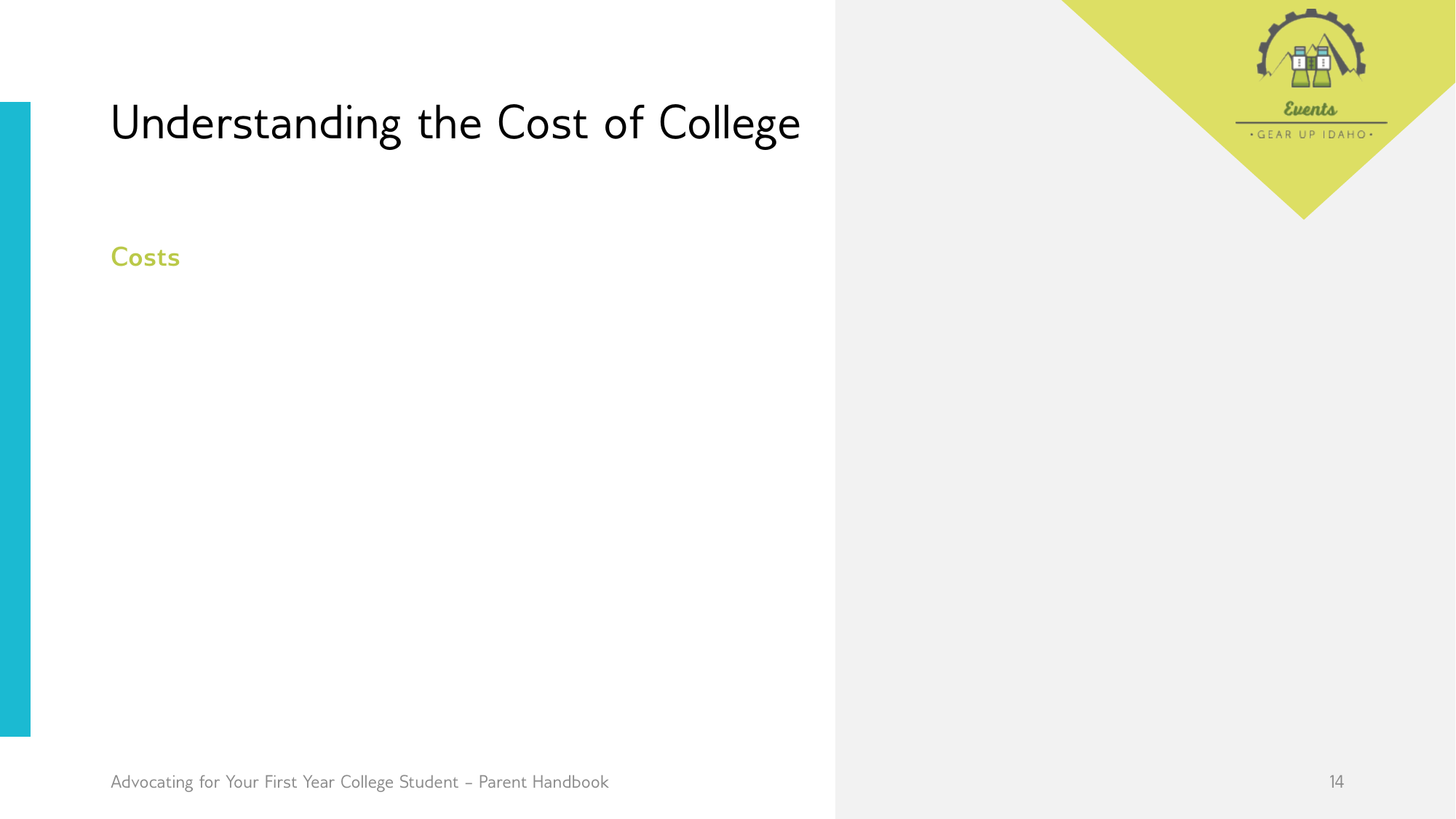

# Understanding the Cost of College
Costs
Advocating for Your First Year College Student – Parent Handbook
14